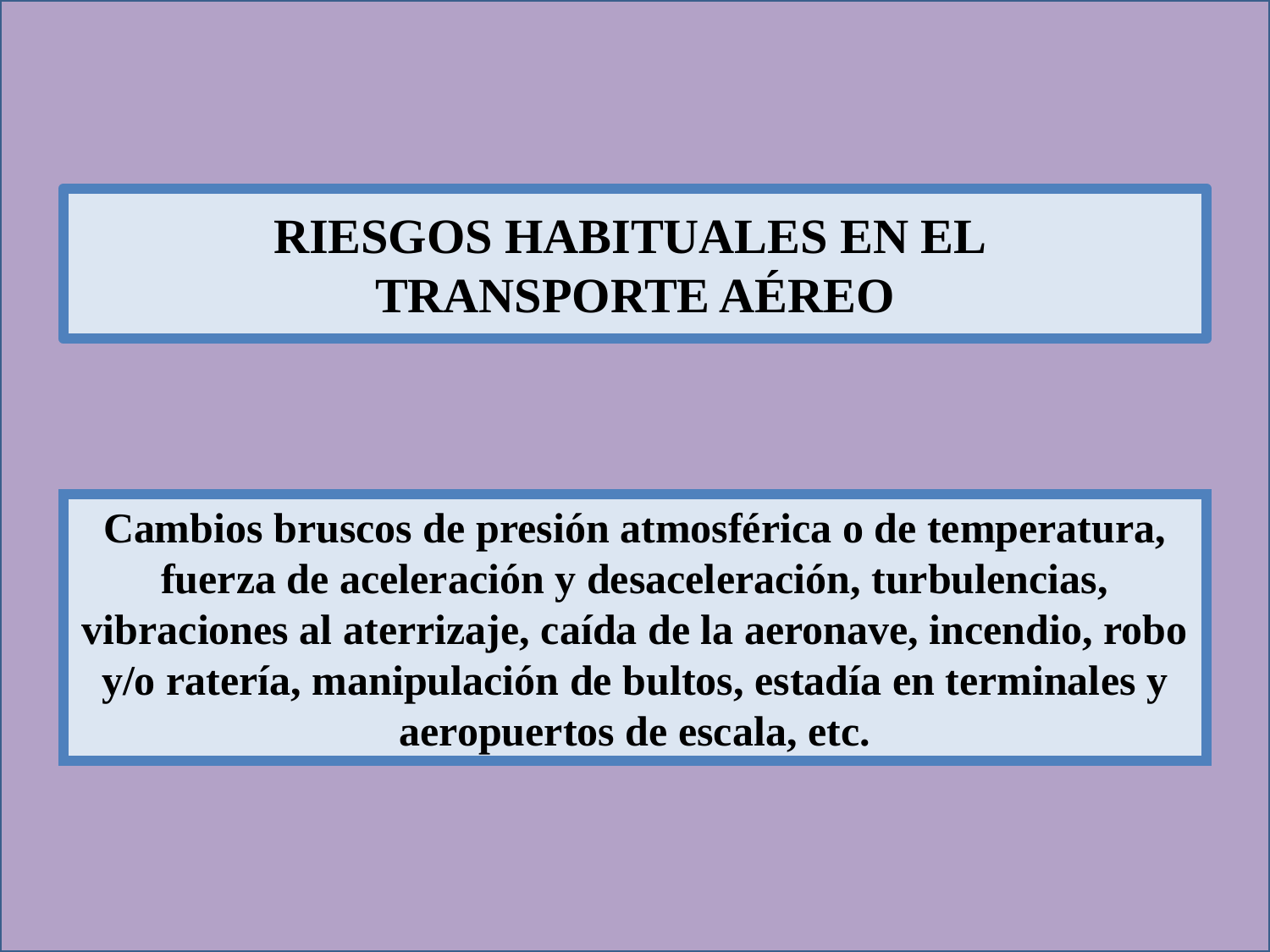

# RIESGOS HABITUALES EN EL TRANSPORTE AÉREO
Cambios bruscos de presión atmosférica o de temperatura, fuerza de aceleración y desaceleración, turbulencias, vibraciones al aterrizaje, caída de la aeronave, incendio, robo y/o ratería, manipulación de bultos, estadía en terminales y aeropuertos de escala, etc.